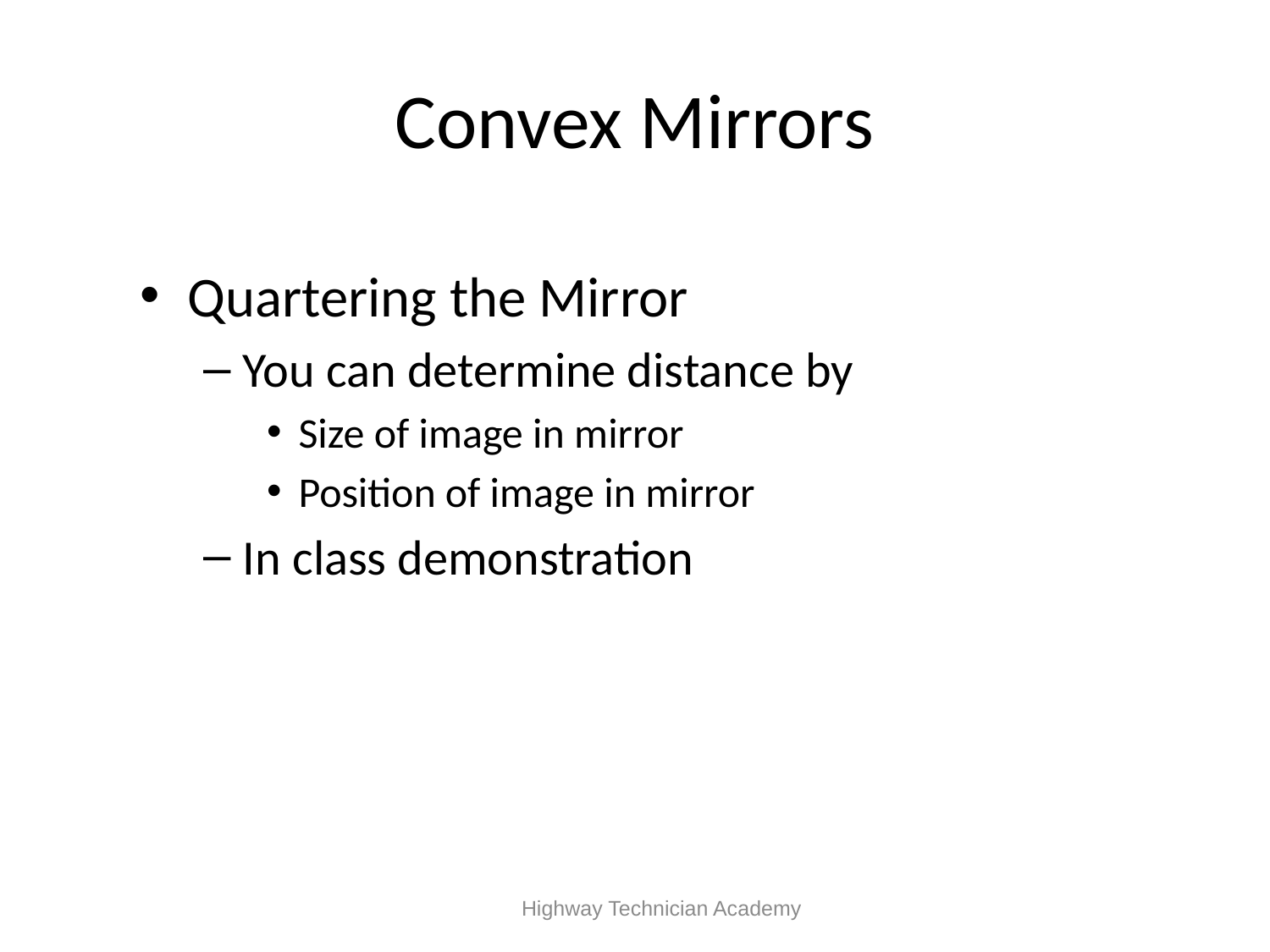

# Convex Mirrors
Quartering the Mirror
You can determine distance by
Size of image in mirror
Position of image in mirror
In class demonstration

           Highway Technician Academy